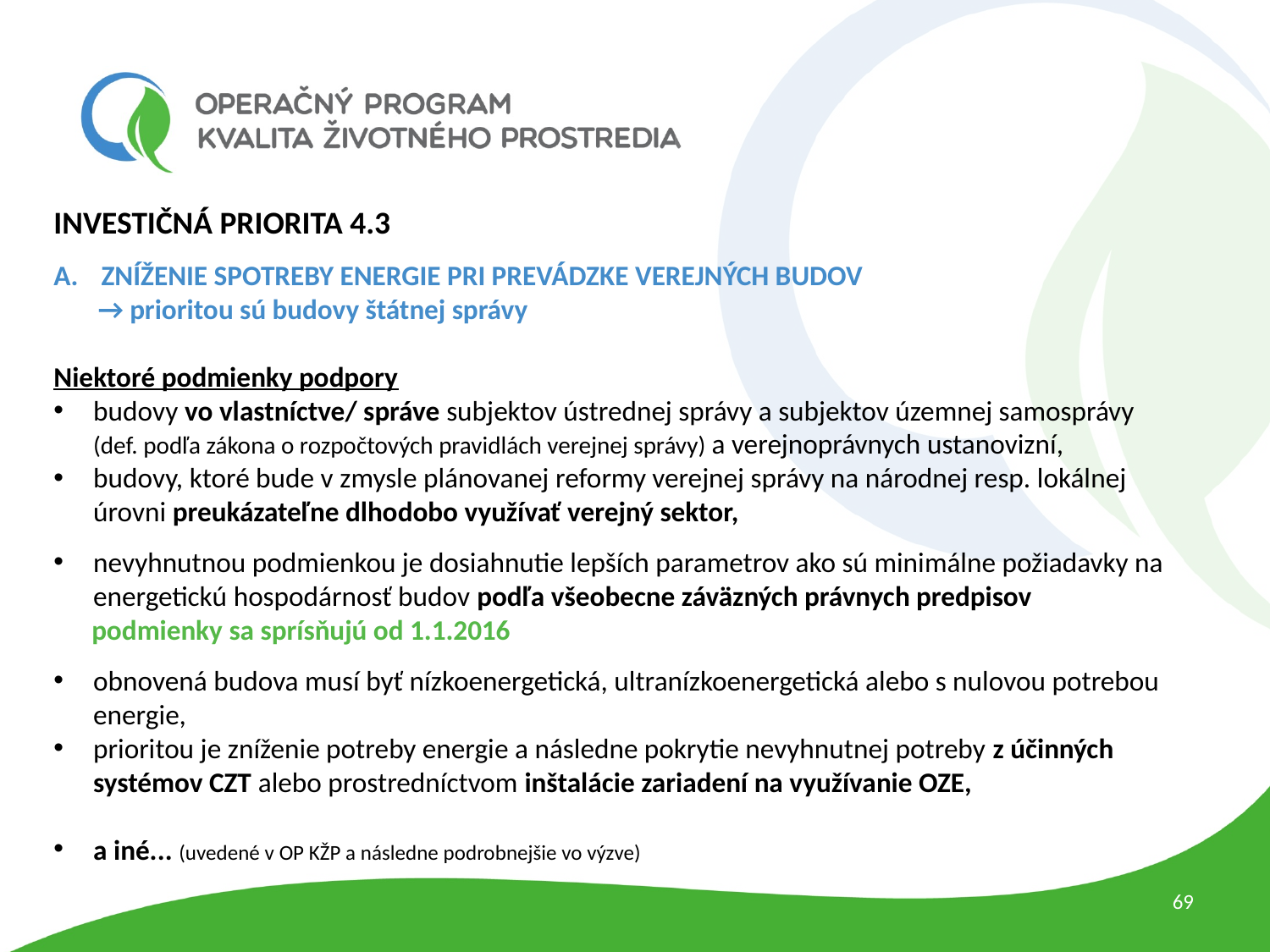

Investičná priorita 4.3

Zníženie spotreby energie pri prevádzke verejných budov
       → prioritou sú budovy štátnej správy

Niektoré podmienky podpory
budovy vo vlastníctve/ správe subjektov ústrednej správy a subjektov územnej samosprávy (def. podľa zákona o rozpočtových pravidlách verejnej správy) a verejnoprávnych ustanovizní,
budovy, ktoré bude v zmysle plánovanej reformy verejnej správy na národnej resp. lokálnej úrovni preukázateľne dlhodobo využívať verejný sektor,

nevyhnutnou podmienkou je dosiahnutie lepších parametrov ako sú minimálne požiadavky na energetickú hospodárnosť budov podľa všeobecne záväzných právnych predpisov
      podmienky sa sprísňujú od 1.1.2016

obnovená budova musí byť nízkoenergetická, ultranízkoenergetická alebo s nulovou potrebou energie,
prioritou je zníženie potreby energie a následne pokrytie nevyhnutnej potreby z účinných systémov CZT alebo prostredníctvom inštalácie zariadení na využívanie OZE,

a iné... (uvedené v OP KŽP a následne podrobnejšie vo výzve)
69